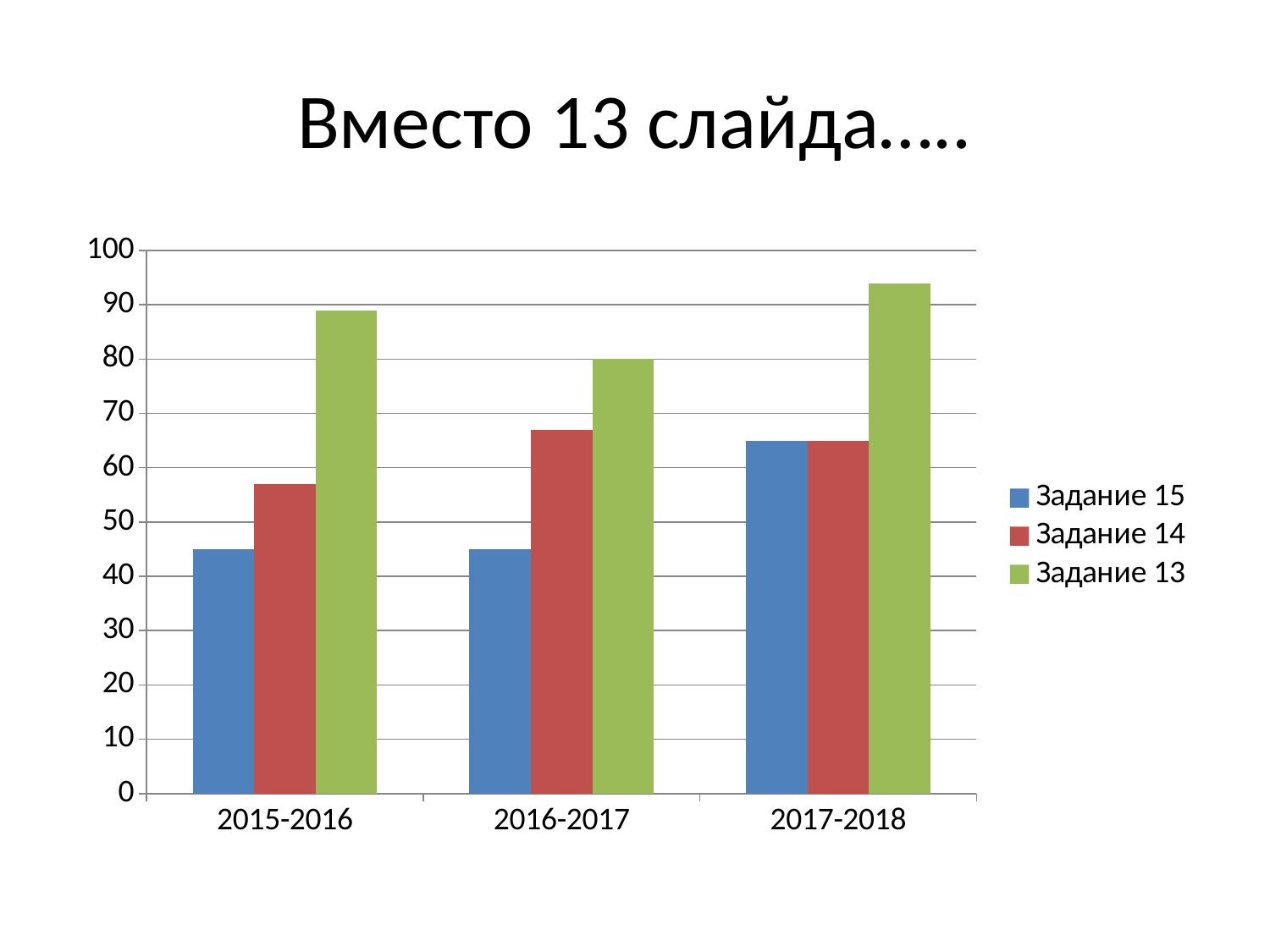

# Вместо 13 слайда…..

### Chart

| Category | Задание 15 | Задание 14 | Задание 13 |
|---|---|---|---|
| 2015-2016 | 45.0 | 57.0 | 89.0 |
| 2016-2017 | 45.0 | 67.0 | 80.0 |
| 2017-2018 | 65.0 | 65.0 | 94.0 |